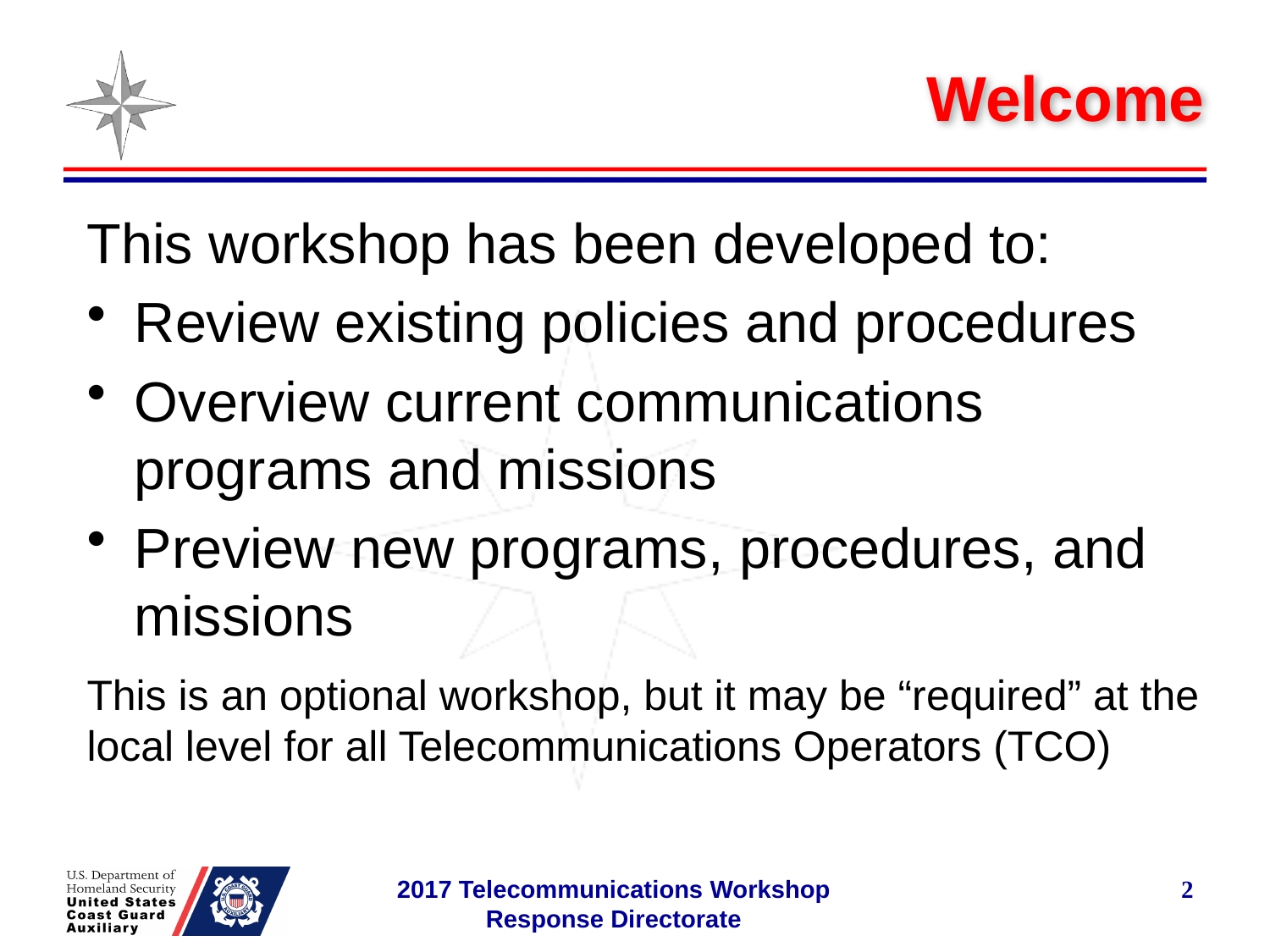

# Welcome
This workshop has been developed to:
Review existing policies and procedures
Overview current communications programs and missions
Preview new programs, procedures, and missions
This is an optional workshop, but it may be “required” at the local level for all Telecommunications Operators (TCO)
2
2017 Telecommunications Workshop Response Directorate